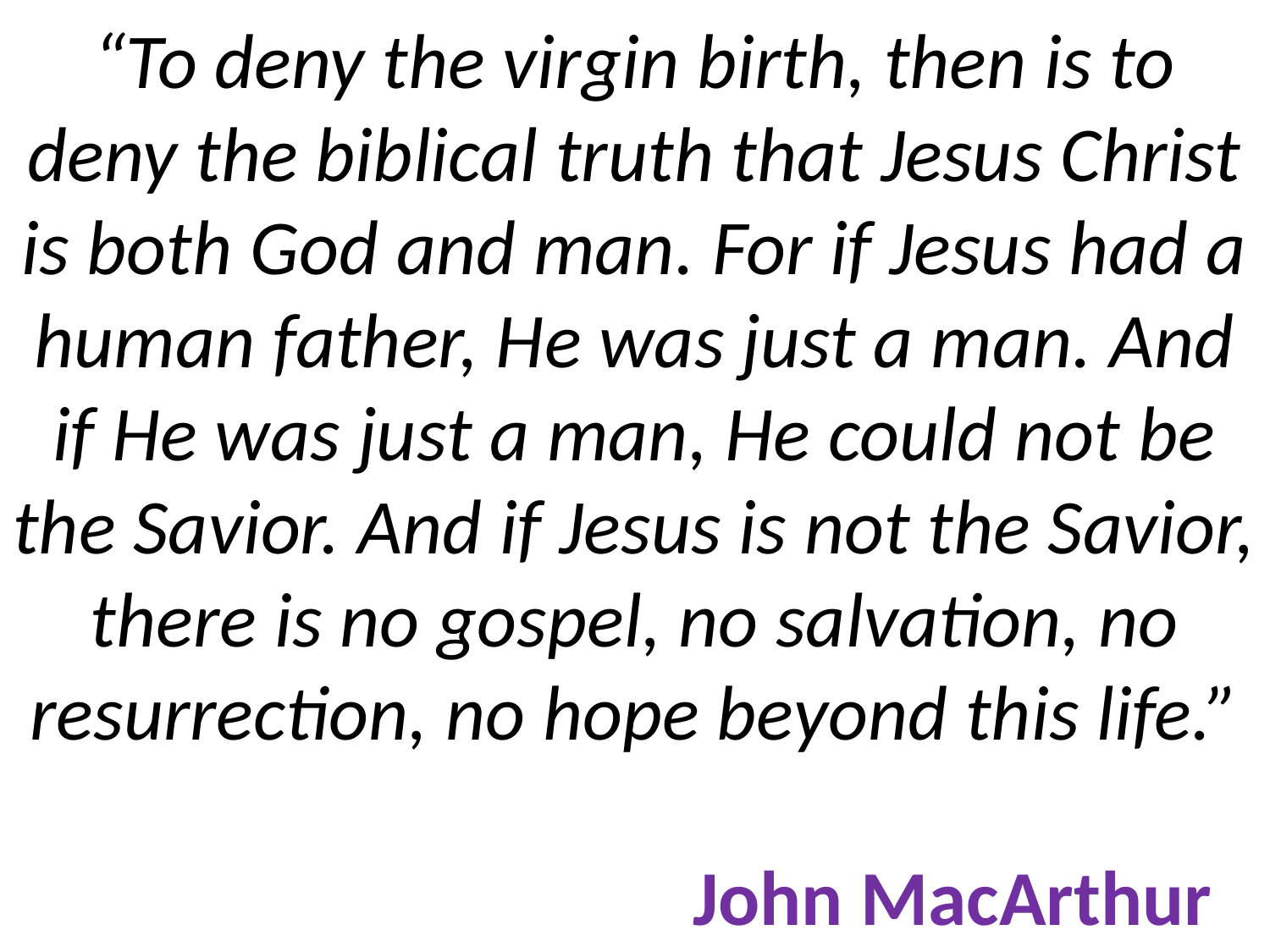

# “To deny the virgin birth, then is to deny the biblical truth that Jesus Christ is both God and man. For if Jesus had a human father, He was just a man. And if He was just a man, He could not be the Savior. And if Jesus is not the Savior, there is no gospel, no salvation, no resurrection, no hope beyond this life.” John MacArthur